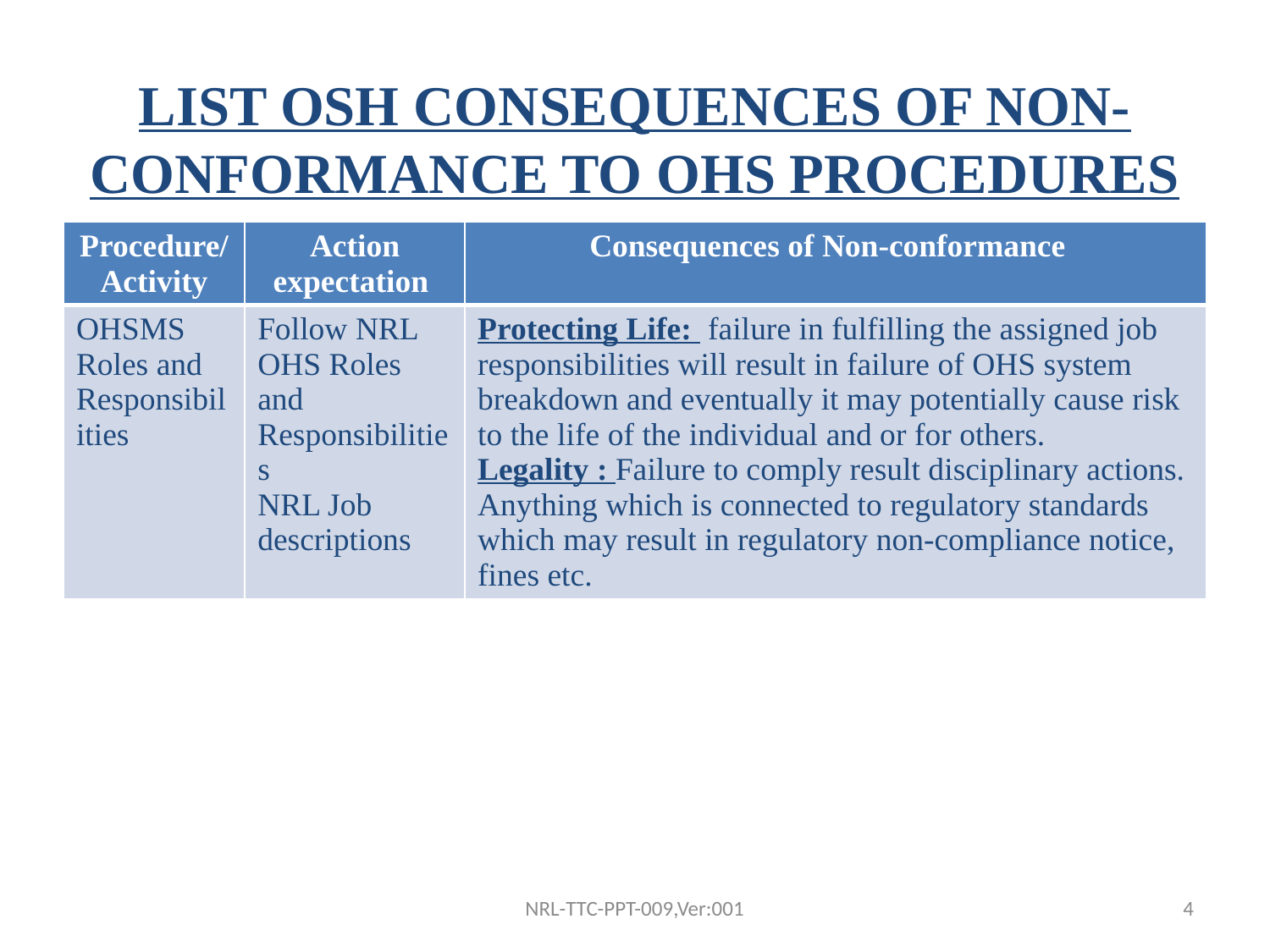

# LIST OSH CONSEQUENCES OF NON-CONFORMANCE TO OHS PROCEDURES
| Procedure/Activity | Action expectation | Consequences of Non-conformance |
| --- | --- | --- |
| OHSMS Roles and Responsibilities | Follow NRL OHS Roles and Responsibilities NRL Job descriptions | Protecting Life: failure in fulfilling the assigned job responsibilities will result in failure of OHS system breakdown and eventually it may potentially cause risk to the life of the individual and or for others. Legality : Failure to comply result disciplinary actions. Anything which is connected to regulatory standards which may result in regulatory non-compliance notice, fines etc. |
NRL-TTC-PPT-009,Ver:001
4